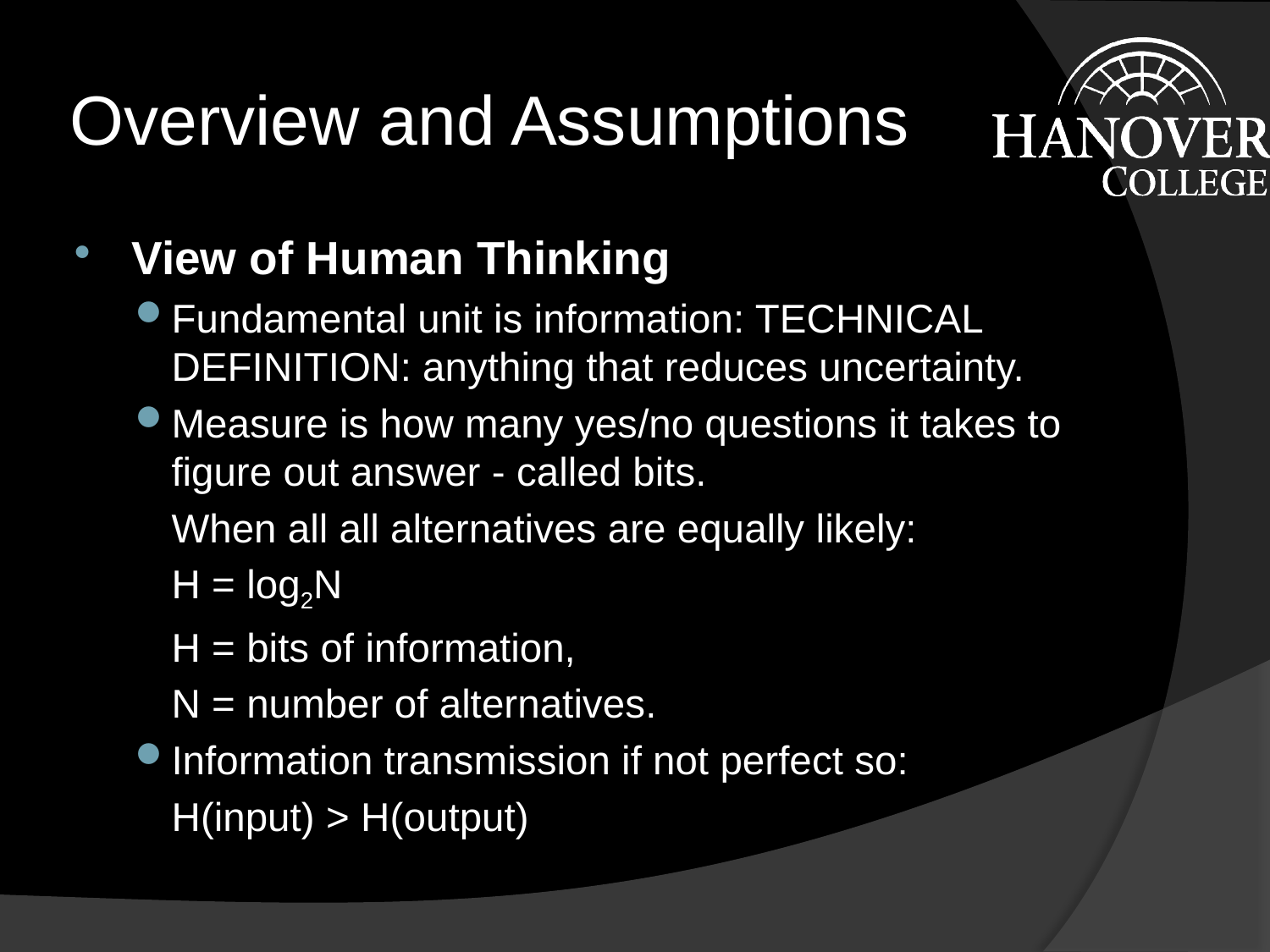

# Overview and Assumptions
View of Human Thinking
Fundamental unit is information: TECHNICAL DEFINITION: anything that reduces uncertainty.
Measure is how many yes/no questions it takes to figure out answer - called bits.
	When all all alternatives are equally likely:
			H = log2N
		H = bits of information,
		N = number of alternatives.
Information transmission if not perfect so:
		H(input) > H(output)